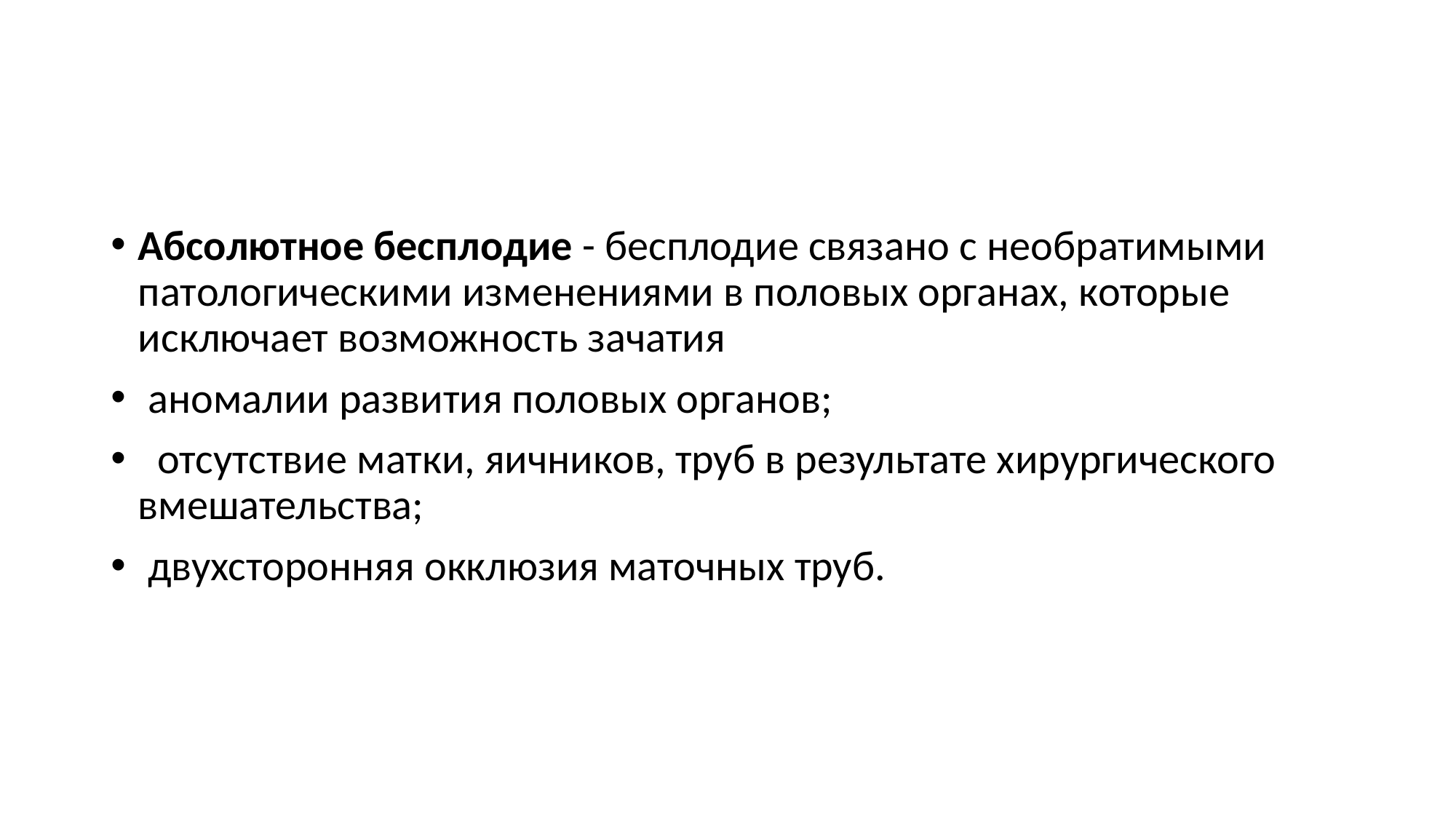

Абсолютное бесплодие - бесплодие связано с необратимыми патологическими изменениями в половых органах, которые исключает возможность зачатия
 аномалии развития половых органов;
  отсутствие матки, яичников, труб в результате хирургического вмешательства;
 двухсторонняя окклюзия маточных труб.